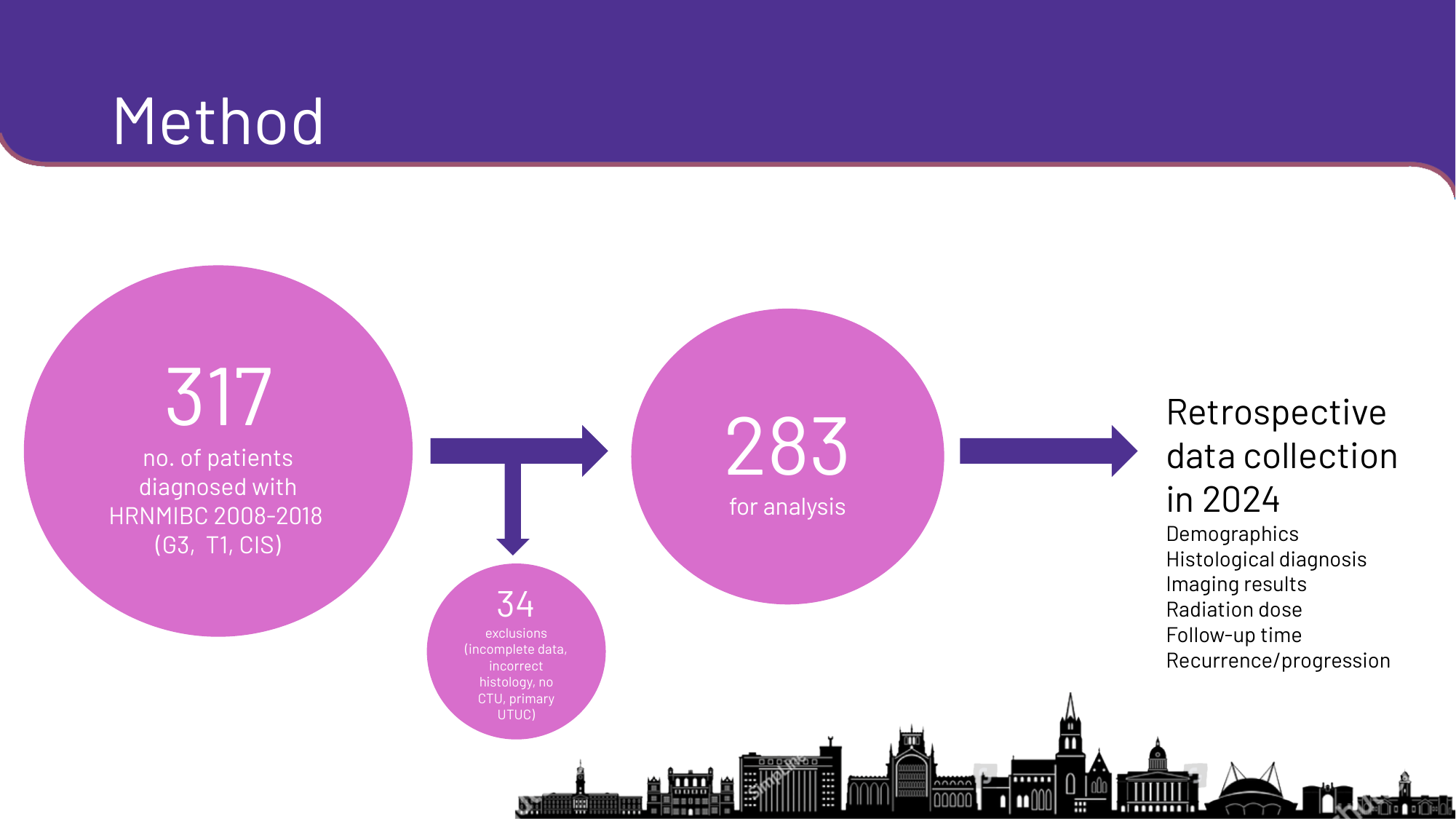

# Method

317
no. of patients diagnosed with HRNMIBC 2008-2018
(G3,  T1, CIS)

283
for analysis

Retrospective data collection in 2024
Demographics
Histological diagnosis
Imaging results
Radiation dose
Follow-up time
Recurrence/progression

34
exclusions (incomplete data, incorrect histology, no CTU, primary UTUC)